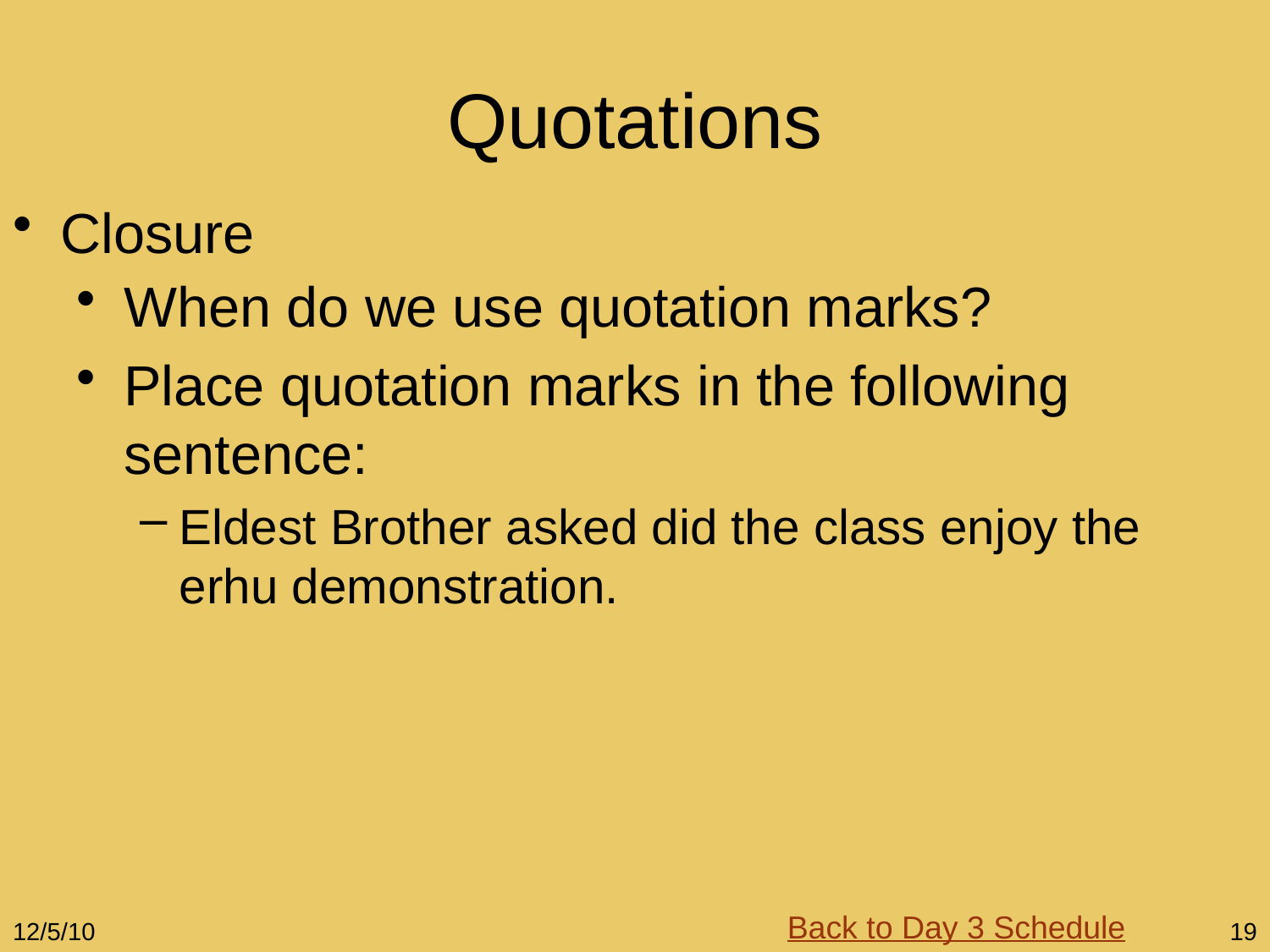

# Quotations
Closure
When do we use quotation marks?
Place quotation marks in the following sentence:
Eldest Brother asked did the class enjoy the erhu demonstration.
Back to Day 3 Schedule
12/5/10
19